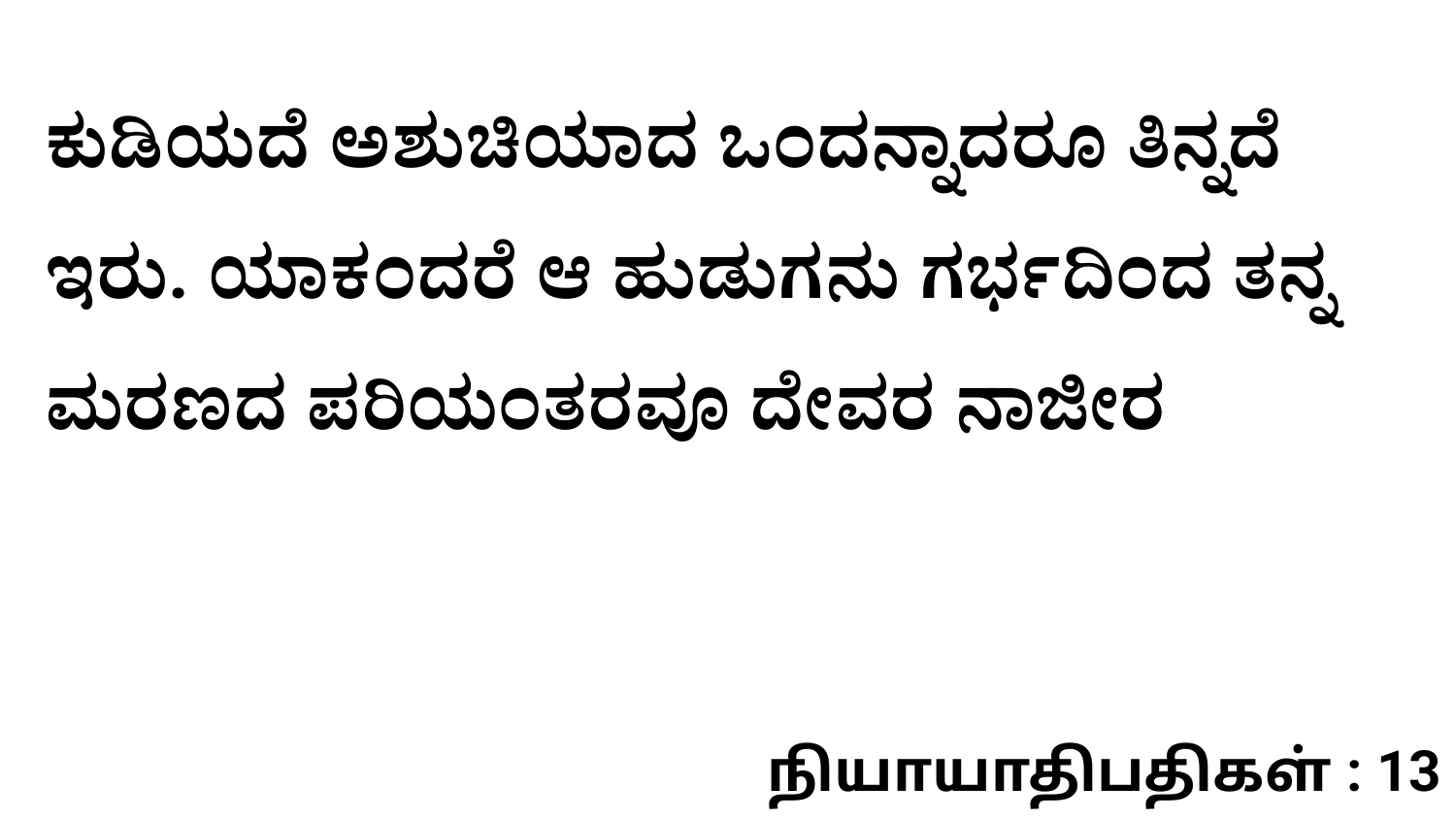

ಕುಡಿಯದೆ ಅಶುಚಿಯಾದ ಒಂದನ್ನಾದರೂ ತಿನ್ನದೆ ಇರು. ಯಾಕಂದರೆ ಆ ಹುಡುಗನು ಗರ್ಭದಿಂದ ತನ್ನ ಮರಣದ ಪರಿಯಂತರವೂ ದೇವರ ನಾಜೀರ
நியாயாதிபதிகள் : 13